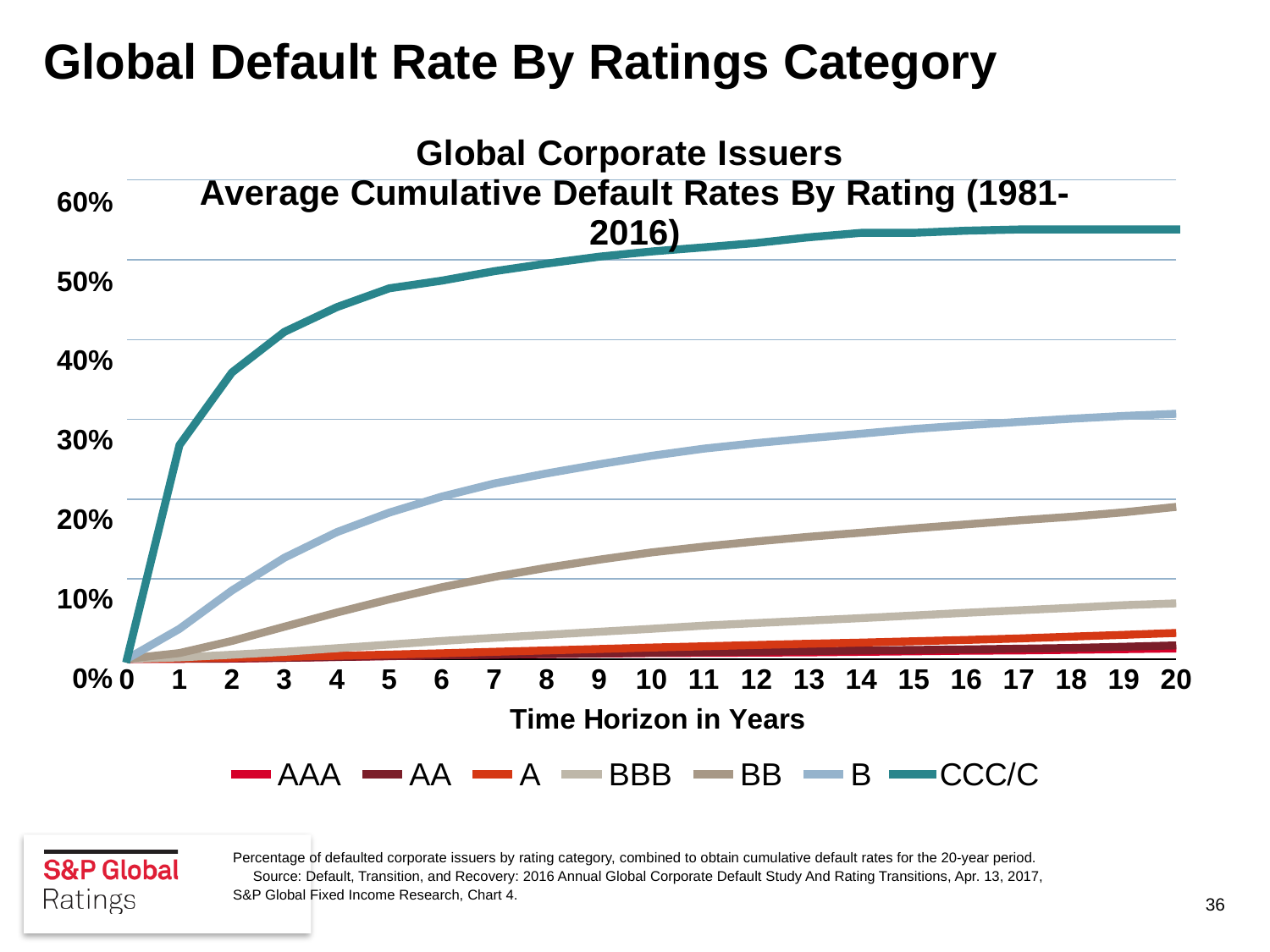

Global Default Rate By Ratings Category

### Chart: Global Corporate Issuers
Average Cumulative Default Rates By Rating (1981-2016)

| Category | AAA | AA | A | BBB | BB | B | CCC/C |
|---|---|---|---|---|---|---|---|
| 0 | 0.0 | 0.0 | 0.0 | 0.0 | 0.0 | 0.0 | 0.0 |
| 1 | 0.0 | 0.02 | 0.06 | 0.18 | 0.72 | 3.76 | 26.78 |
| 2 | 0.03 | 0.06 | 0.15 | 0.51 | 2.24 | 8.56 | 35.88 |
| 3 | 0.13 | 0.13 | 0.25 | 0.88 | 4.02 | 12.66 | 40.96 |
| 4 | 0.24 | 0.23 | 0.38 | 1.33 | 5.8 | 15.87 | 44.06 |
| 5 | 0.35 | 0.33 | 0.53 | 1.78 | 7.45 | 18.32 | 46.42 |
| 6 | 0.46 | 0.44 | 0.69 | 2.24 | 8.97 | 20.32 | 47.38 |
| 7 | 0.52 | 0.54 | 0.88 | 2.63 | 10.26 | 21.96 | 48.56 |
| 8 | 0.6 | 0.62 | 1.05 | 3.01 | 11.41 | 23.23 | 49.52 |
| 9 | 0.66 | 0.69 | 1.23 | 3.39 | 12.42 | 24.37 | 50.38 |
| 10 | 0.72 | 0.77 | 1.41 | 3.76 | 13.33 | 25.43 | 51.03 |
| 11 | 0.75 | 0.85 | 1.57 | 4.16 | 14.06 | 26.34 | 51.55 |
| 12 | 0.78 | 0.91 | 1.73 | 4.48 | 14.71 | 27.03 | 52.1 |
| 13 | 0.81 | 0.98 | 1.89 | 4.79 | 15.29 | 27.64 | 52.81 |
| 14 | 0.88 | 1.05 | 2.03 | 5.1 | 15.8 | 28.21 | 53.37 |
| 15 | 0.94 | 1.11 | 2.2 | 5.43 | 16.34 | 28.8 | 53.37 |
| 16 | 1.02 | 1.18 | 2.36 | 5.77 | 16.84 | 29.26 | 53.64 |
| 17 | 1.05 | 1.27 | 2.55 | 6.08 | 17.34 | 29.68 | 53.79 |
| 18 | 1.13 | 1.36 | 2.78 | 6.39 | 17.8 | 30.08 | 53.79 |
| 19 | 1.21 | 1.51 | 3.0 | 6.72 | 18.35 | 30.43 | 53.79 |
| 20 | 1.3 | 1.68 | 3.24 | 6.95 | 19.03 | 30.7 | 53.79 |
| 60% |
| --- |
| 50% |
| 40% |
| 30% |
| 20% |
| 10% |
| 0% |
Percentage of defaulted corporate issuers by rating category, combined to obtain cumulative default rates for the 20-year period.                                                Source: Default, Transition, and Recovery: 2016 Annual Global Corporate Default Study And Rating Transitions, Apr. 13, 2017,
S&P Global Fixed Income Research, Chart 4.
36